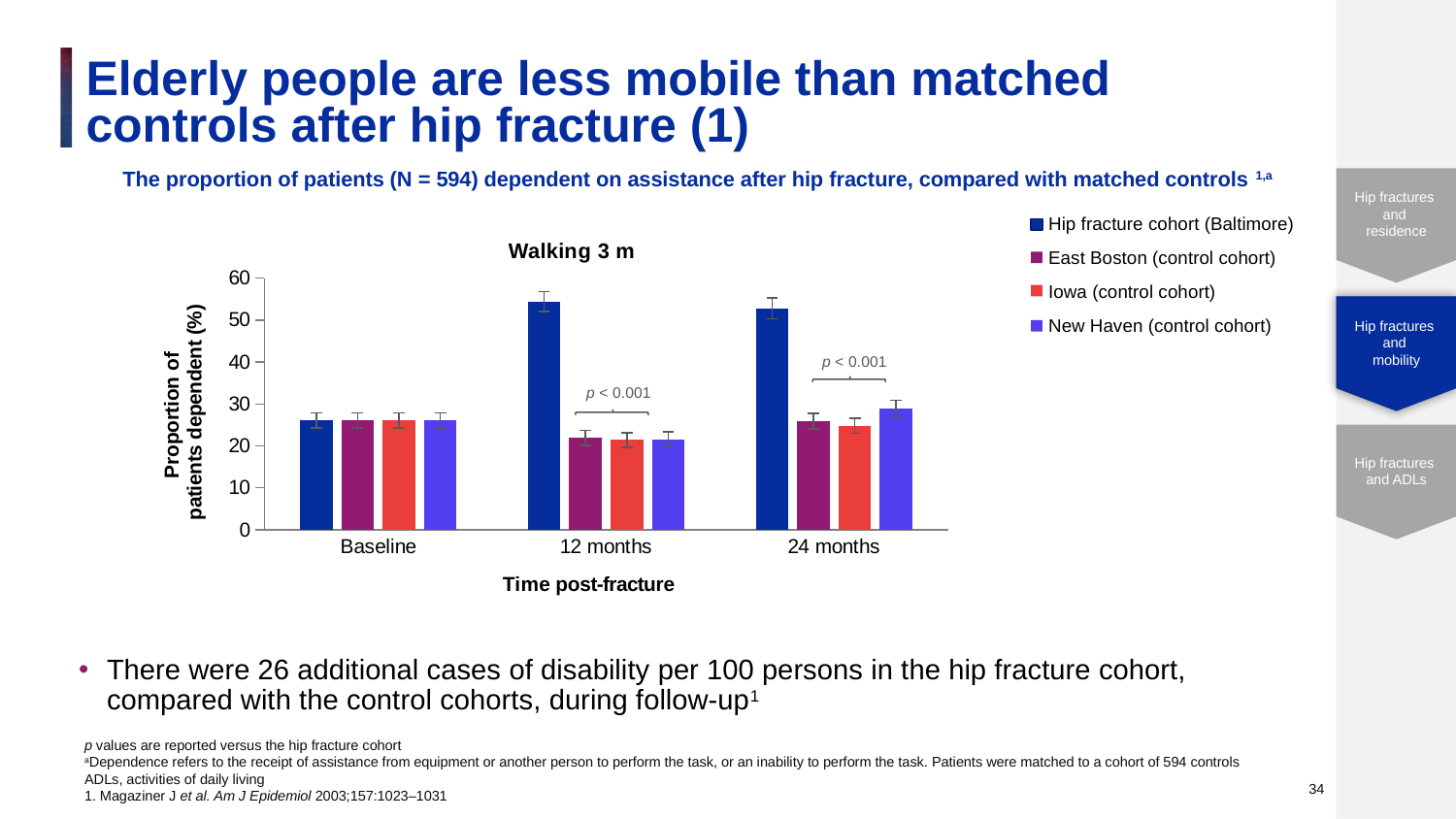

# Elderly people are less mobile than matched controls after hip fracture (1)
The proportion of patients (N = 594) dependent on assistance after hip fracture, compared with matched controls 1,a

There were 26 additional cases of disability per 100 persons in the hip fracture cohort, compared with the control cohorts, during follow-up1

Hip fracture cohort (Baltimore)
East Boston (control cohort)
Iowa (control cohort)
New Haven (control cohort)

### Chart: Walking 3 m

| Category | Hip fracture cohort (Baltimore) | East Boston | Iowa | New Haven |
|---|---|---|---|---|
| Baseline | 26.1 | 26.1 | 26.1 | 26.1 |
| 12 months | 54.4 | 21.9 | 21.4 | 21.6 |
| 24 months | 52.8 | 25.9 | 24.8 | 28.9 |

Hip fractures
and
mobility

p < 0.001

p < 0.001

34
p values are reported versus the hip fracture cohort
aDependence refers to the receipt of assistance from equipment or another person to perform the task, or an inability to perform the task. Patients were matched to a cohort of 594 controls
ADLs, activities of daily living
1. Magaziner J et al. Am J Epidemiol 2003;157:1023–1031